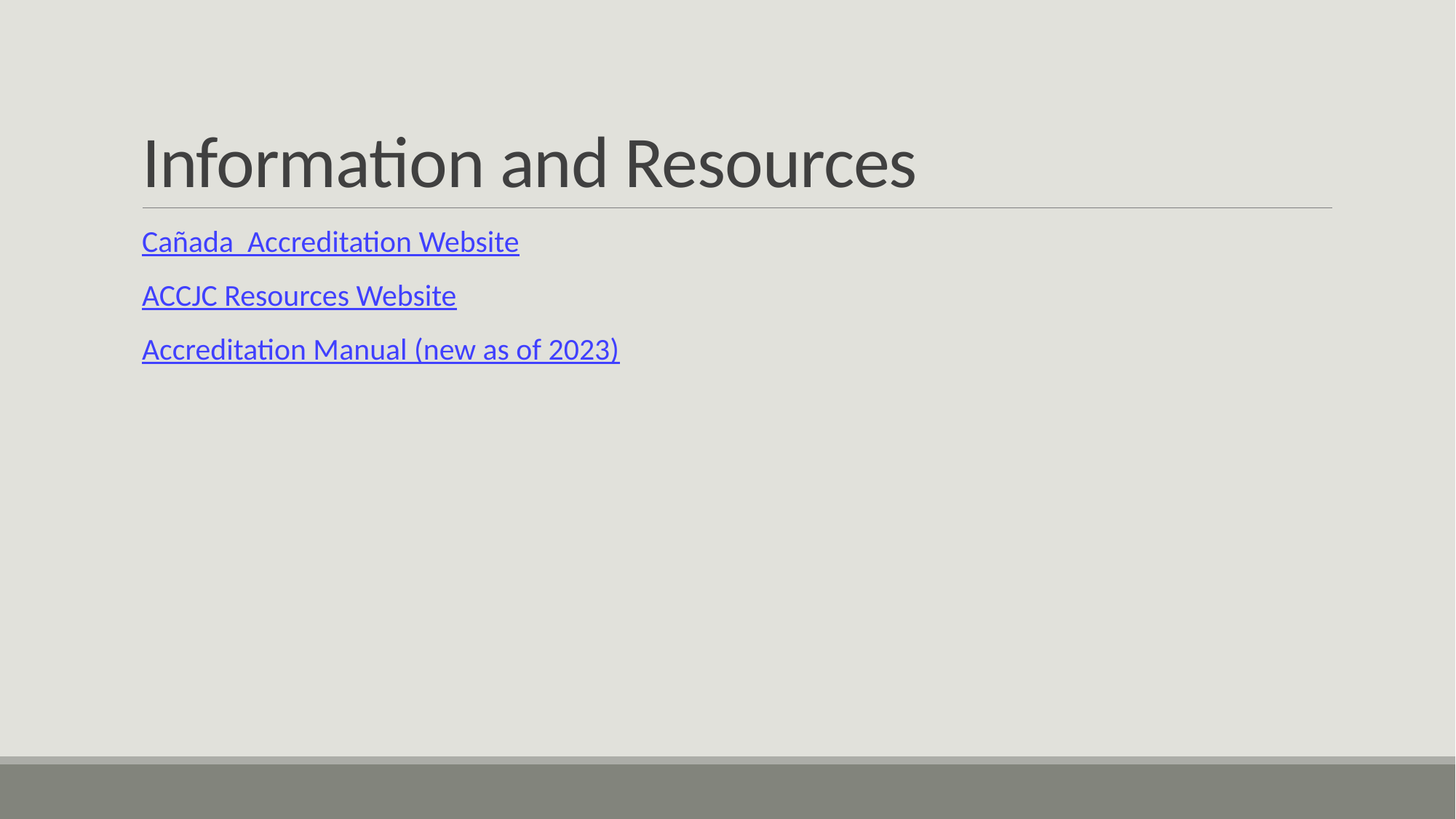

# Information and Resources
Cañada  Accreditation Website
ACCJC Resources Website
Accreditation Manual (new as of 2023)